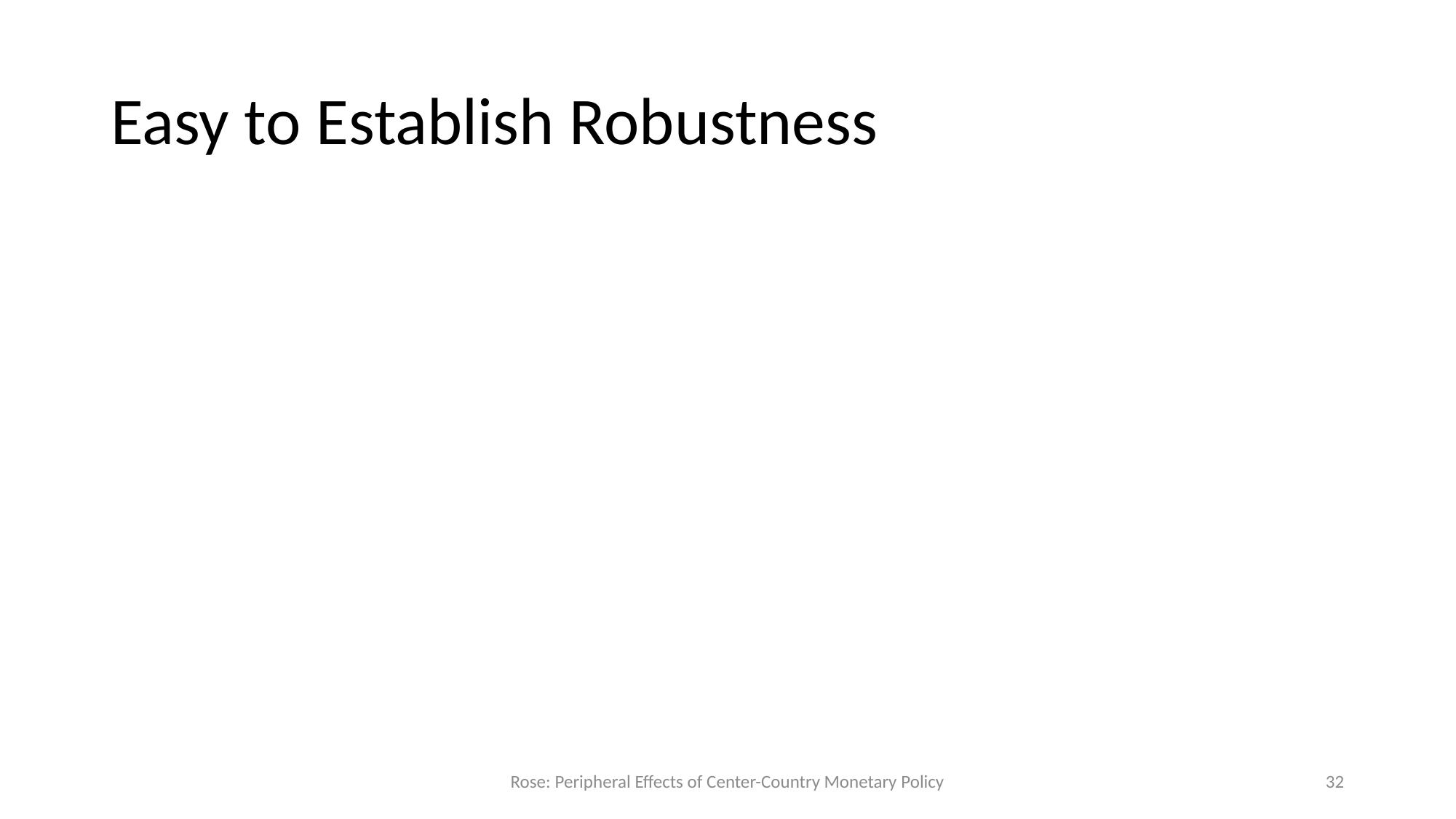

# Easy to Establish Robustness

Rose: Peripheral Effects of Center-Country Monetary Policy
32